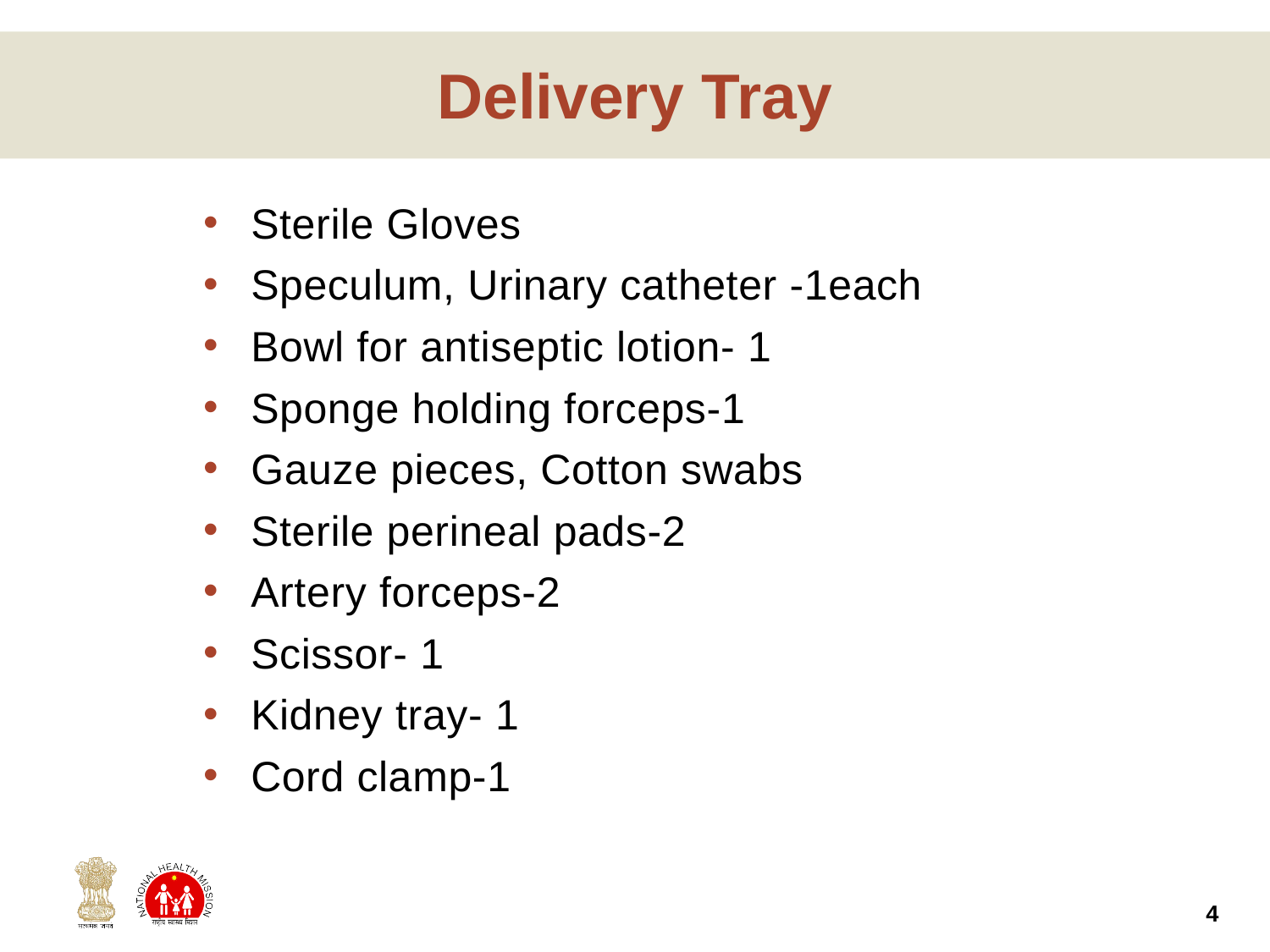

# Delivery Tray
Sterile Gloves
Speculum, Urinary catheter -1each
Bowl for antiseptic lotion- 1
Sponge holding forceps-1
Gauze pieces, Cotton swabs
Sterile perineal pads-2
Artery forceps-2
Scissor- 1
Kidney tray- 1
Cord clamp-1
4